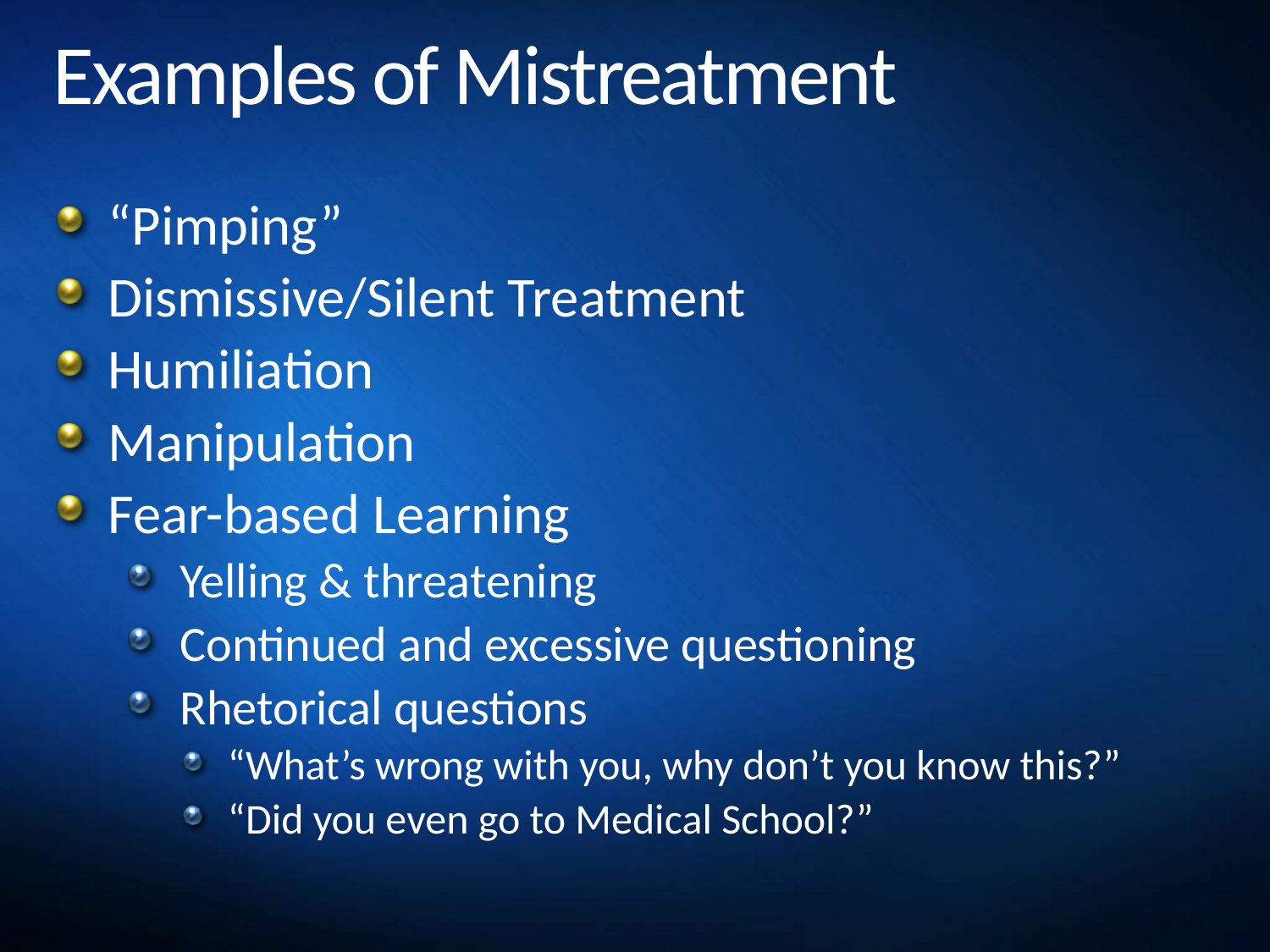

# Examples of Mistreatment
“Pimping”
Dismissive/Silent Treatment
Humiliation
Manipulation
Fear-based Learning
Yelling & threatening
Continued and excessive questioning
Rhetorical questions
“What’s wrong with you, why don’t you know this?”
“Did you even go to Medical School?”